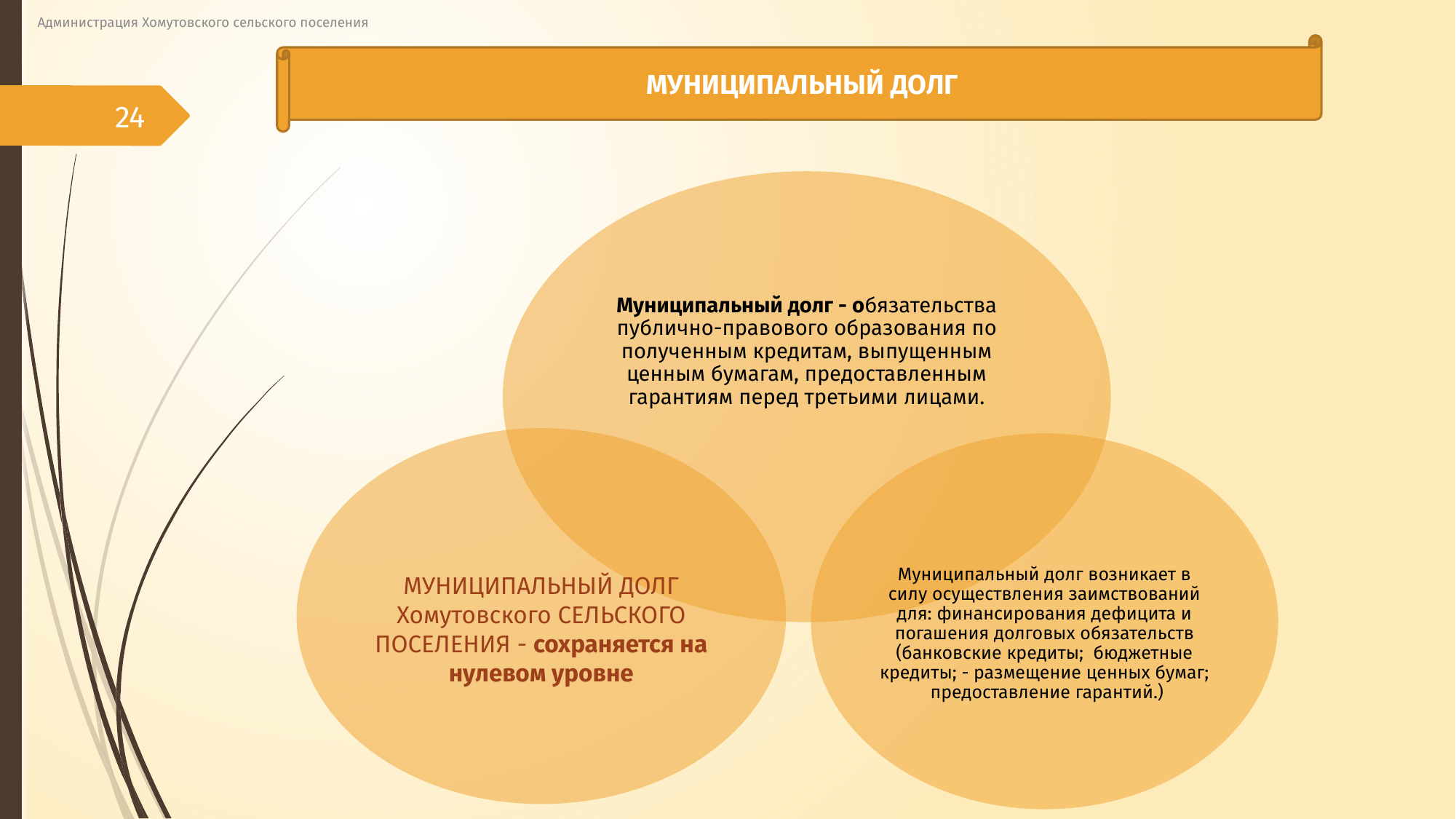

Администрация Хомутовского сельского поселения
МУНИЦИПАЛЬНЫЙ ДОЛГ
24
Муниципальный долг - обязательства публично-правового образования по полученным кредитам, выпущенным ценным бумагам, предоставленным гарантиям перед третьими лицами.
Муниципальный долг возникает в силу осуществления заимствований для: финансирования дефицита и погашения долговых обязательств (банковские кредиты;  бюджетные кредиты; - размещение ценных бумаг;  предоставление гарантий.)
МУНИЦИПАЛЬНЫЙ ДОЛГ Хомутовского СЕЛЬСКОГО ПОСЕЛЕНИЯ - сохраняется на нулевом уровне